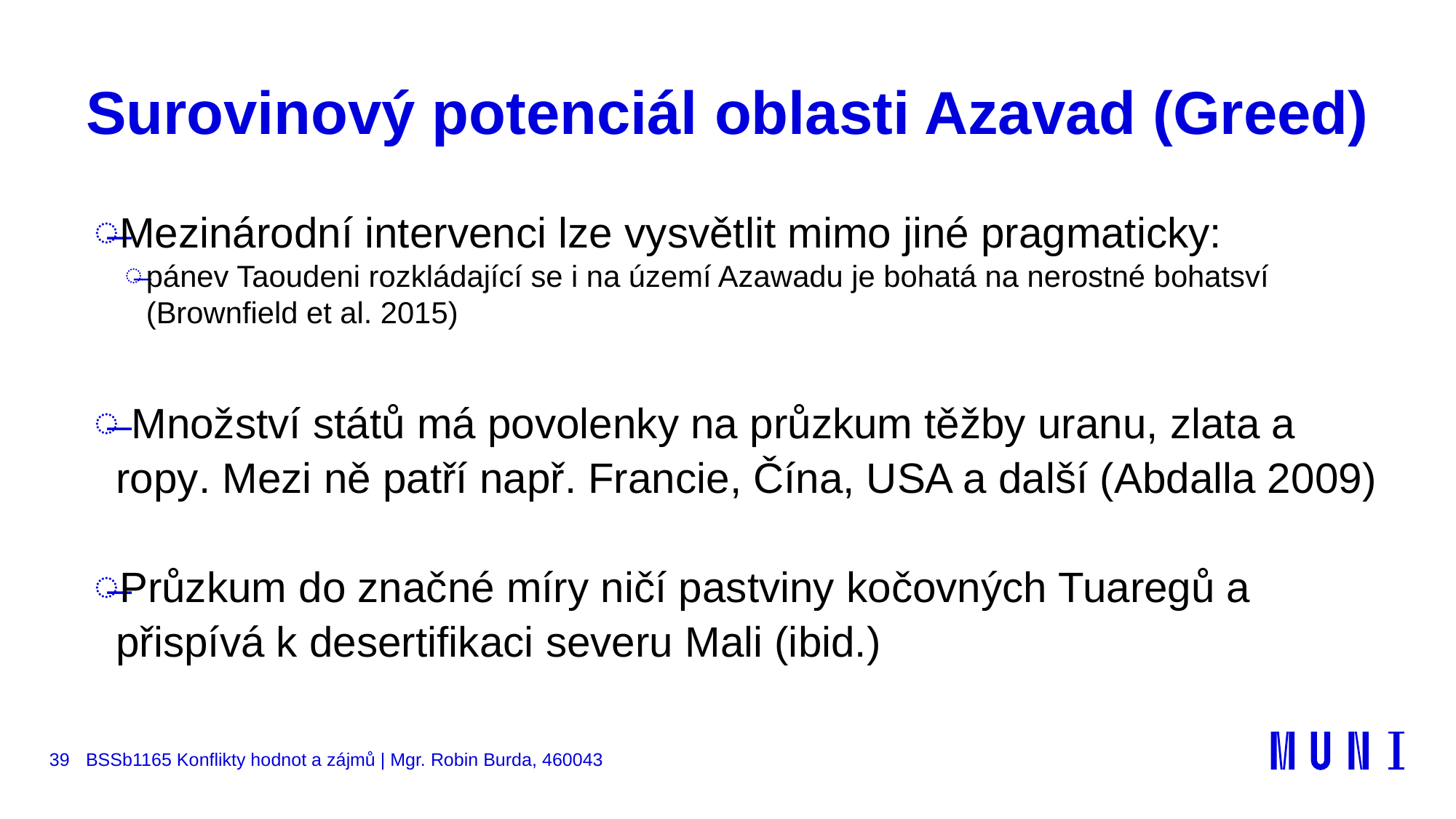

# Surovinový potenciál oblasti Azavad (Greed)
Mezinárodní intervenci lze vysvětlit mimo jiné pragmaticky:
pánev Taoudeni rozkládající se i na území Azawadu je bohatá na nerostné bohatsví (Brownfield et al. 2015)

 Množství států má povolenky na průzkum těžby uranu, zlata a ropy. Mezi ně patří např. Francie, Čína, USA a další (Abdalla 2009)

Průzkum do značné míry ničí pastviny kočovných Tuaregů a přispívá k desertifikaci severu Mali (ibid.)

39
BSSb1165 Konflikty hodnot a zájmů | Mgr. Robin Burda, 460043